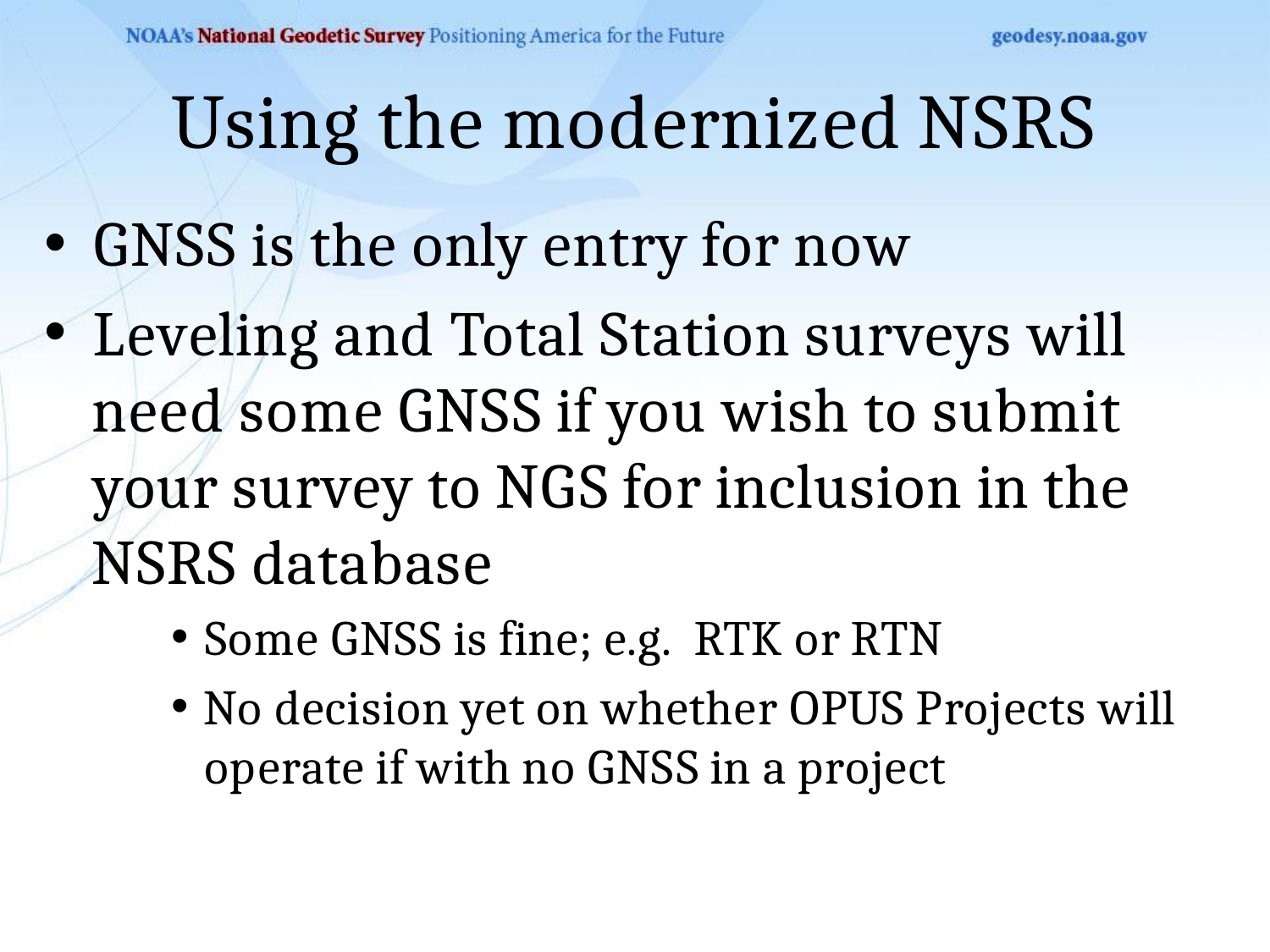

# Using the modernized NSRS
GNSS is the only entry for now
Leveling and Total Station surveys will need some GNSS if you wish to submit your survey to NGS for inclusion in the NSRS database
Some GNSS is fine; e.g.  RTK or RTN
No decision yet on whether OPUS Projects will operate if with no GNSS in a project